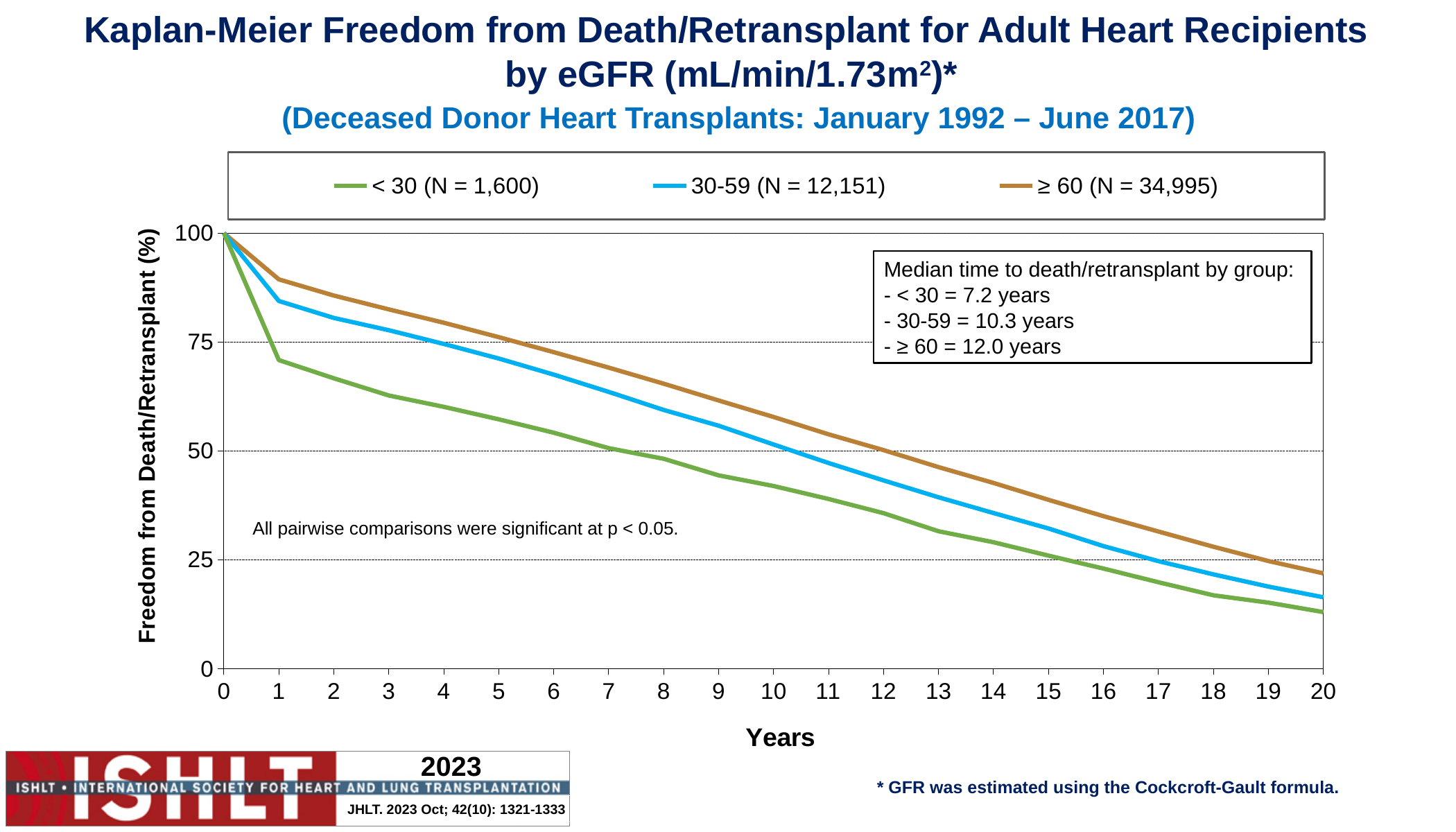

Kaplan-Meier Freedom from Death/Retransplant for Adult Heart Recipients
by eGFR (mL/min/1.73m2)*
(Deceased Donor Heart Transplants: January 1992 – June 2017)

### Chart

| Category | < 30 (N = 1,600) | 30-59 (N = 12,151) | ≥ 60 (N = 34,995) |
|---|---|---|---|
Median time to death/retransplant by group:
- < 30 = 7.2 years
- 30-59 = 10.3 years
- ≥ 60 = 12.0 years
All pairwise comparisons were significant at p < 0.05.
* GFR was estimated using the Cockcroft-Gault formula.